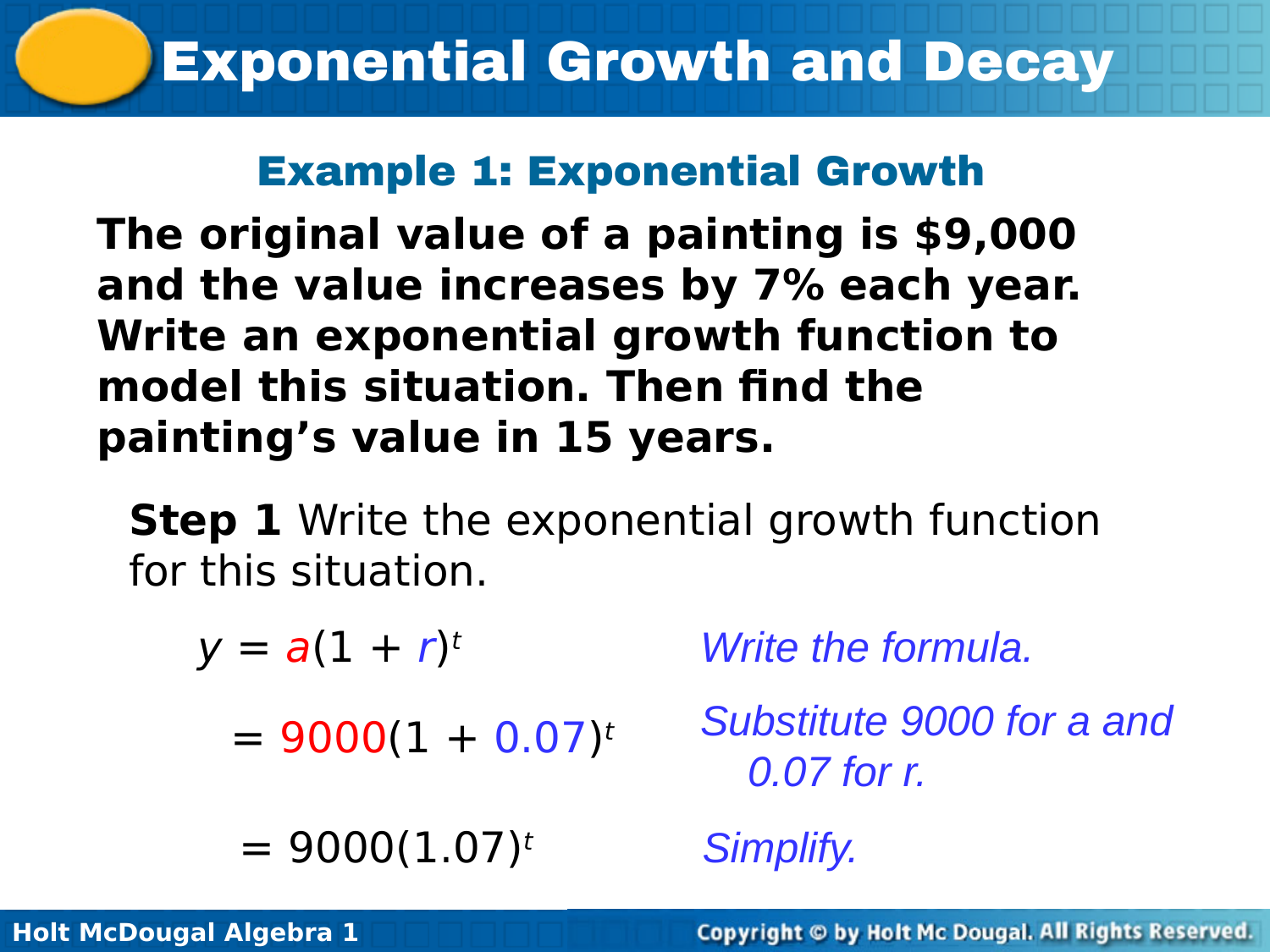

Example 1: Exponential Growth
The original value of a painting is $9,000 and the value increases by 7% each year. Write an exponential growth function to model this situation. Then find the painting’s value in 15 years.
Step 1 Write the exponential growth function for this situation.
y = a(1 + r)t
Write the formula.
Substitute 9000 for a and 0.07 for r.
= 9000(1 + 0.07)t
= 9000(1.07)t
Simplify.